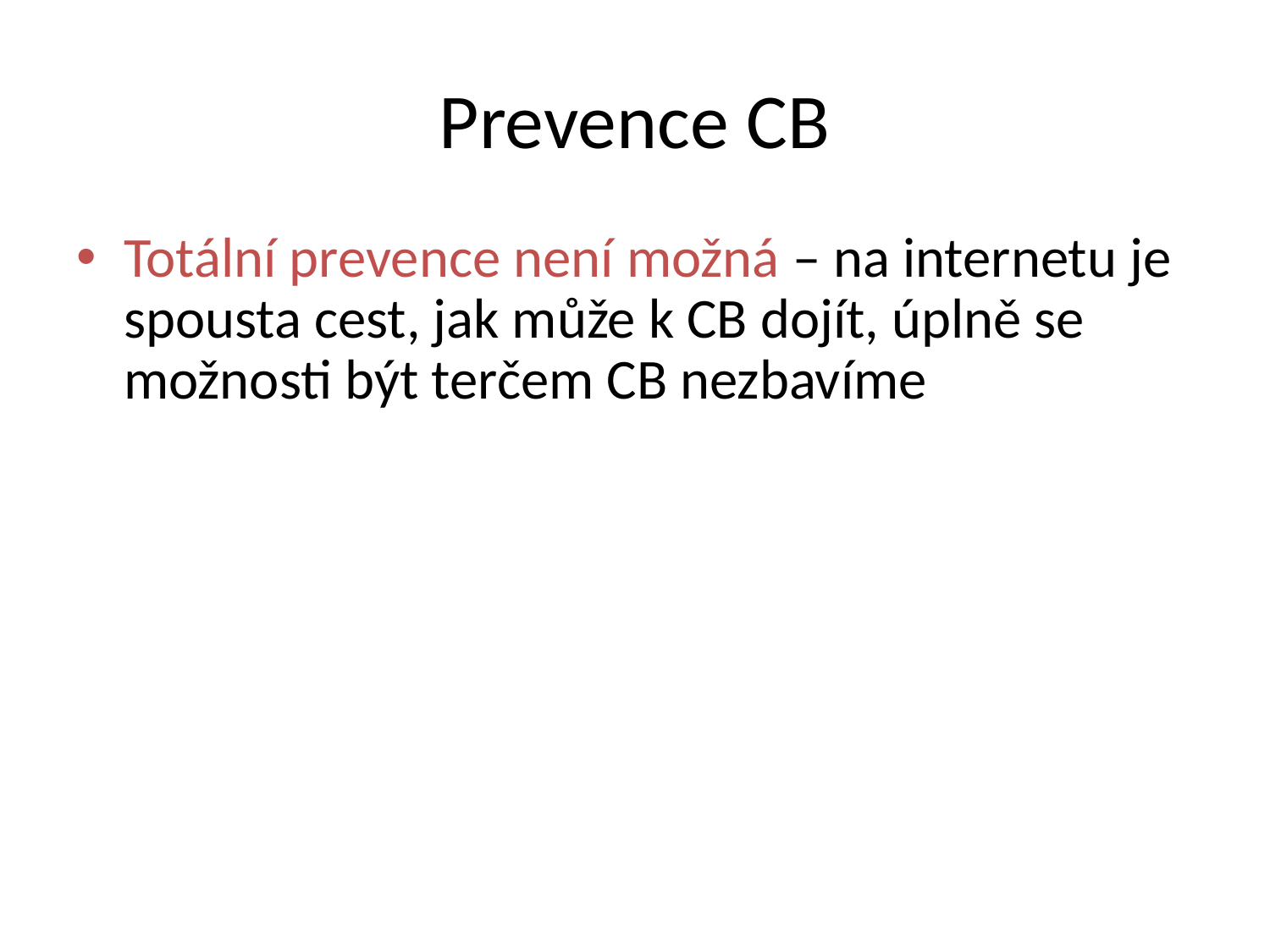

# Prevence CB
Totální prevence není možná – na internetu je spousta cest, jak může k CB dojít, úplně se možnosti být terčem CB nezbavíme